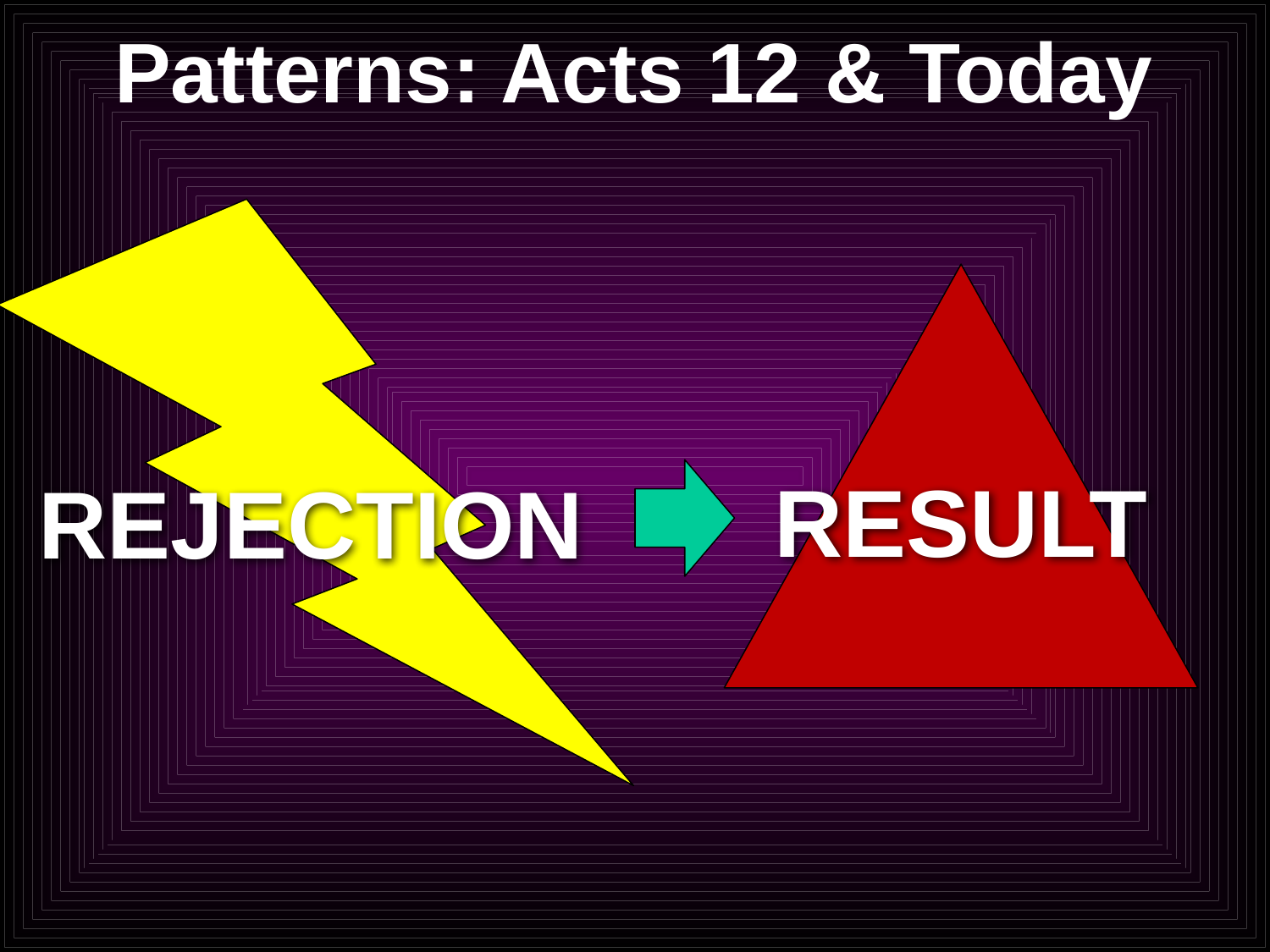

# Patterns: Acts 12 & Today

REJECTION

RESULT